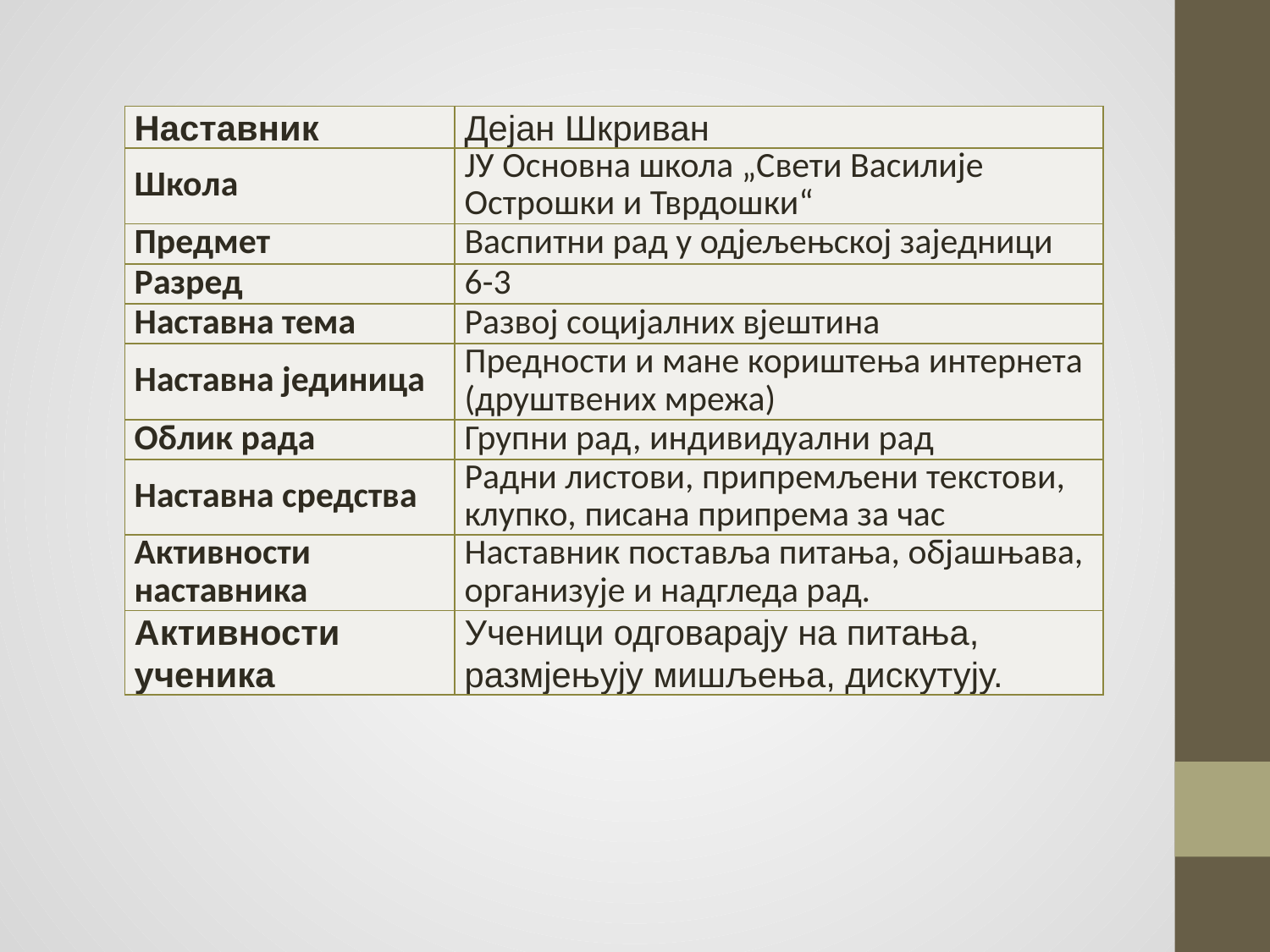

| Наставник | Дејан Шкриван |
| --- | --- |
| Школа | ЈУ Oсновна школа „Свети Василије Острошки и Тврдошки“ |
| Предмет | Васпитни рад у одјељењској заједници |
| Разред | 6-3 |
| Наставна тема | Развој социјалних вјештина |
| Наставна јединица | Предности и мане кориштења интернета (друштвених мрежа) |
| Облик рада | Групни рад, индивидуални рад |
| Наставна средства | Радни листови, припремљени текстови, клупко, писана припрема за час |
| Активности наставника | Наставник поставља питања, објашњава, организује и надгледа рад. |
| Активности ученика | Ученици одговарају на питања, размјењују мишљењa, дискутују. |